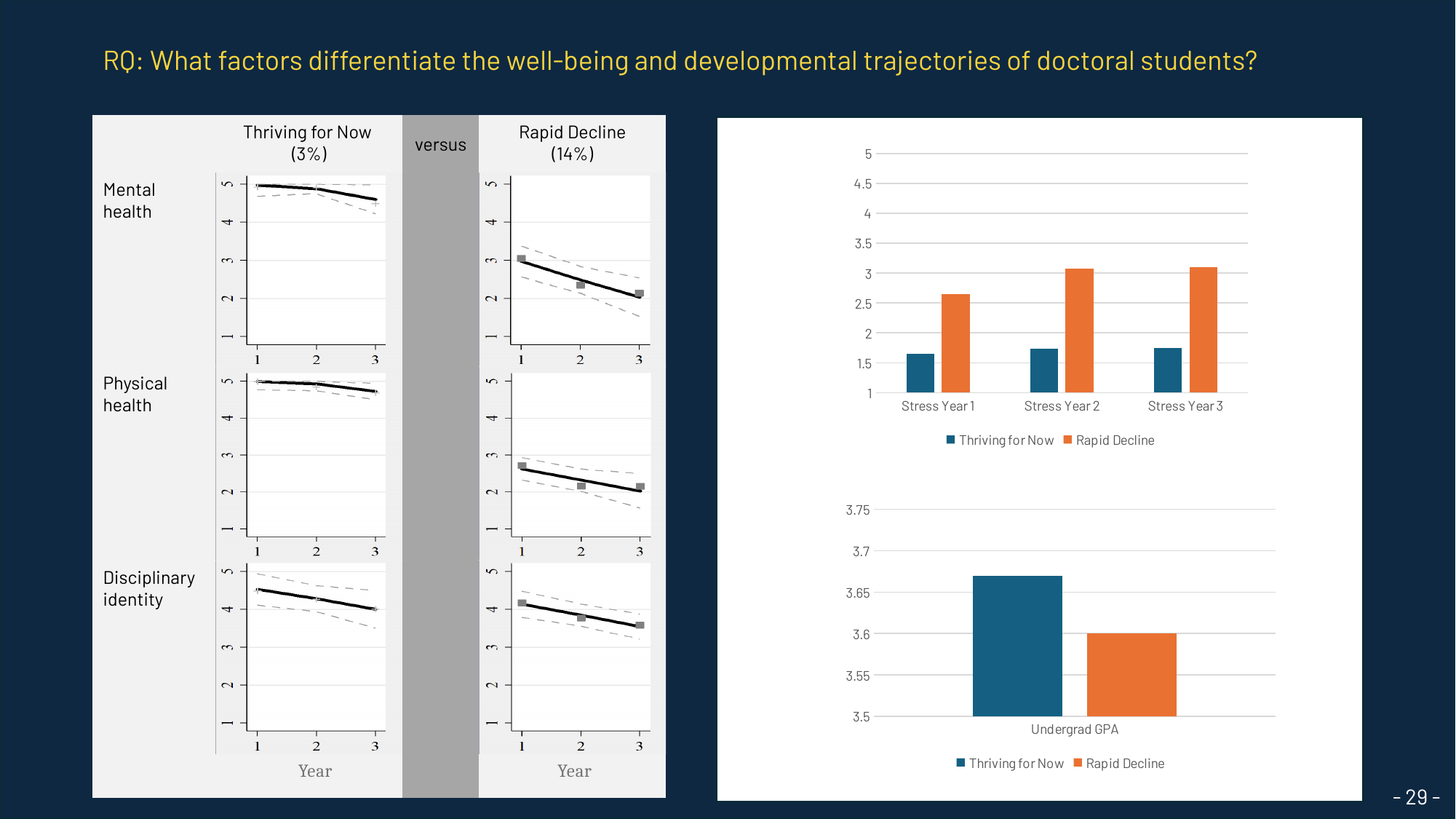

RQ: What factors differentiate the well-being and developmental trajectories of doctoral students?
|  | Thriving for Now (3%) | versus | Rapid Decline (14%) |
| --- | --- | --- | --- |
| Mental health |  |  |  |
| Physical health |  |  |  |
| Disciplinary identity |  |  |  |
|  | Year |  | Year |

### Chart

| Category | Thriving for Now | Rapid Decline |
|---|---|---|
| Stress Year 1 | 1.65 | 2.65 |
| Stress Year 2 | 1.73 | 3.07 |
| Stress Year 3 | 1.75 | 3.1 |

### Chart

| Category | Thriving for Now | Rapid Decline |
|---|---|---|
| Undergrad GPA | 3.67 | 3.6 |
- 29 -